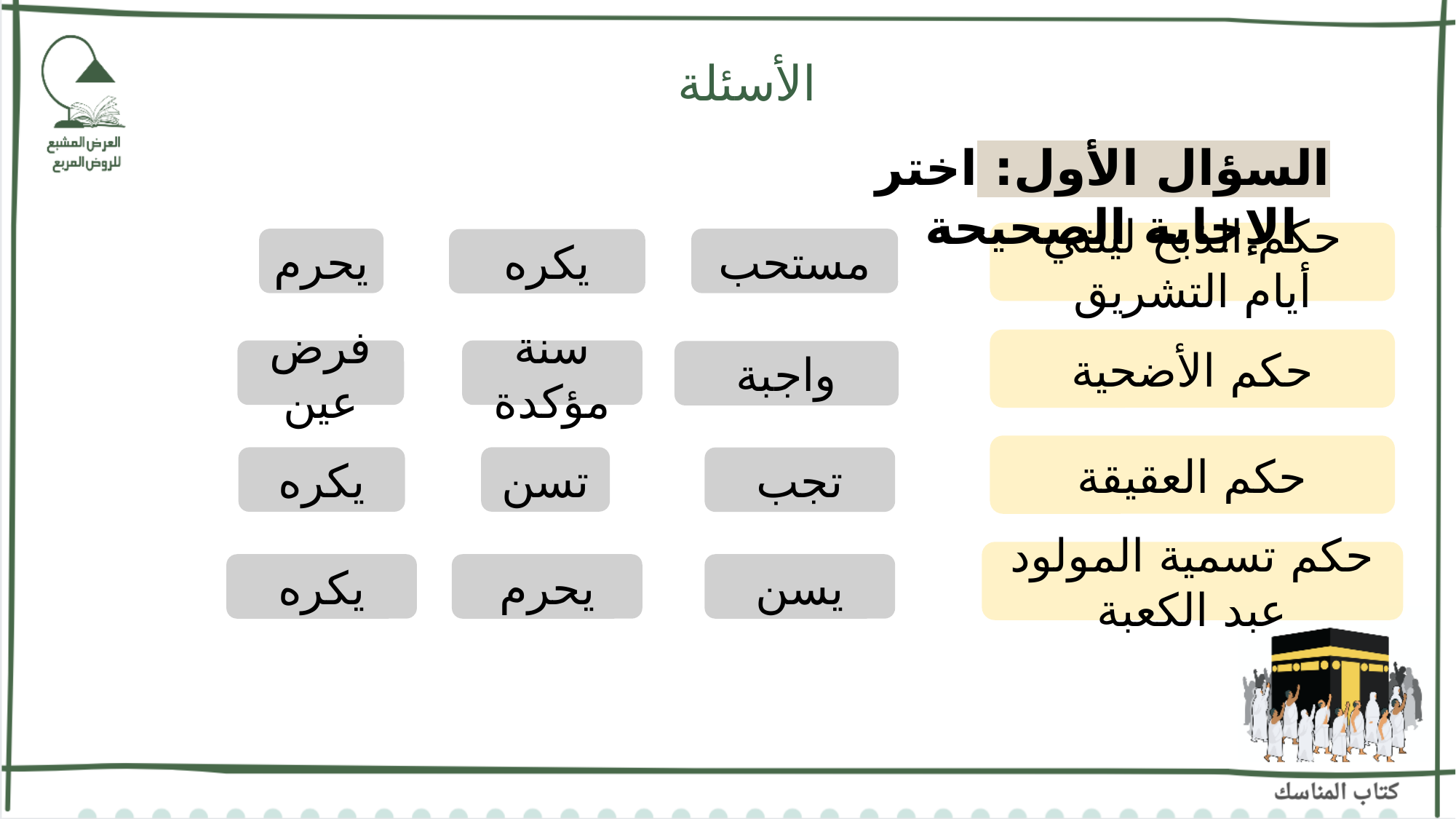

الأسئلة
 السؤال الأول: اختر الإجابة الصحيحة
حكم الذبح ليلتي أيام التشريق
يحرم
مستحب
يكره
حكم الأضحية
فرض عين
سنة مؤكدة
واجبة
حكم العقيقة
تسن
يكره
تجب
حكم تسمية المولود عبد الكعبة
يكره
يحرم
يسن